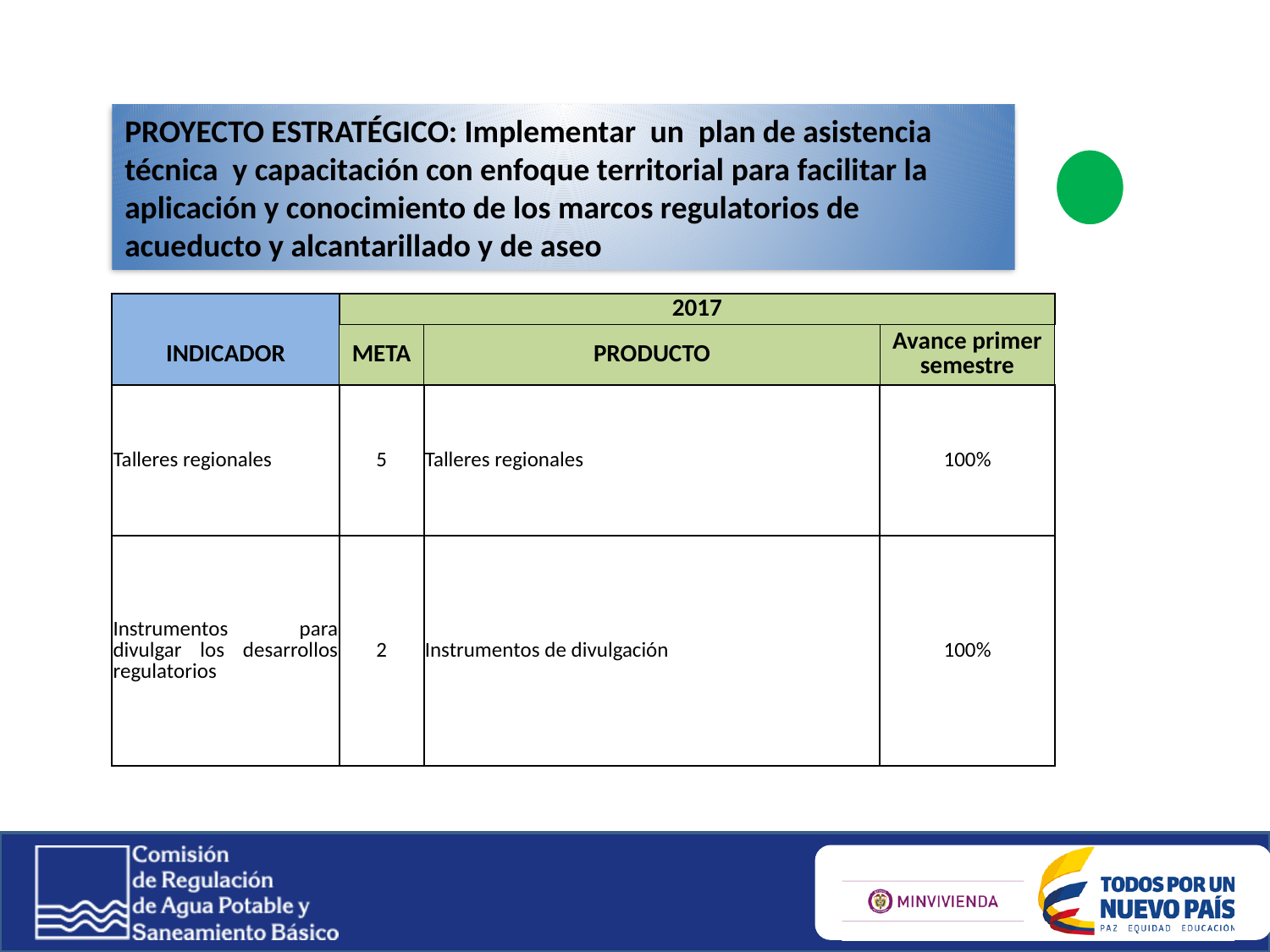

PROYECTO ESTRATÉGICO: Implementar  un  plan de asistencia técnica  y capacitación con enfoque territorial para facilitar la aplicación y conocimiento de los marcos regulatorios de acueducto y alcantarillado y de aseo

|  | 2017 |  |  |
| --- | --- | --- | --- |
| INDICADOR | META | PRODUCTO | Avance primer semestre |
| Talleres regionales | 5 | Talleres regionales | 100% |
| Instrumentos para divulgar los desarrollos regulatorios | 2 | Instrumentos de divulgación | 100% |